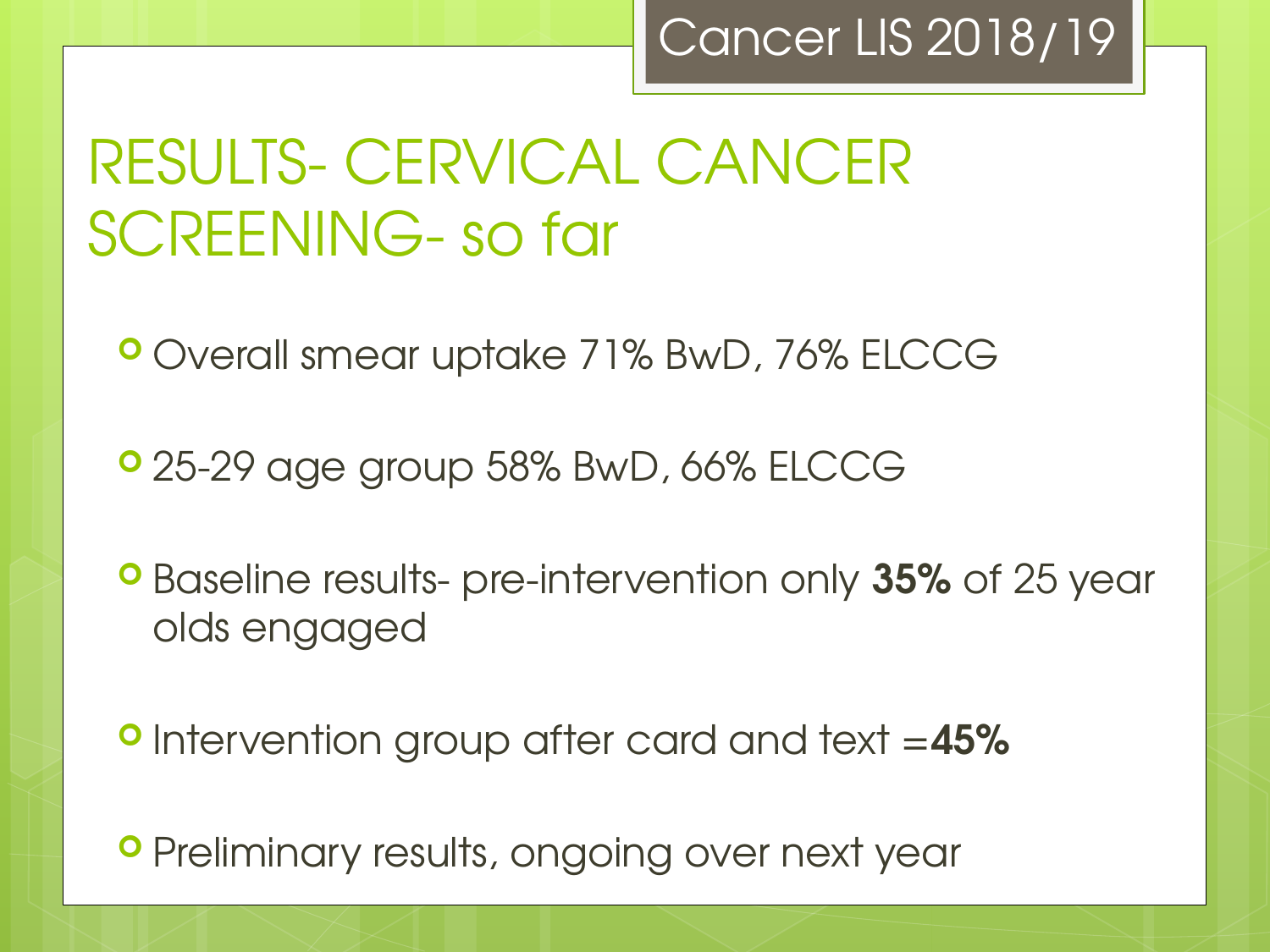

Cancer LIS 2018/19
# RESULTS- CERVICAL CANCER SCREENING- so far
Overall smear uptake 71% BwD, 76% ELCCG

25-29 age group 58% BwD, 66% ELCCG

Baseline results- pre-intervention only 35% of 25 year olds engaged

Intervention group after card and text =45%

Preliminary results, ongoing over next year